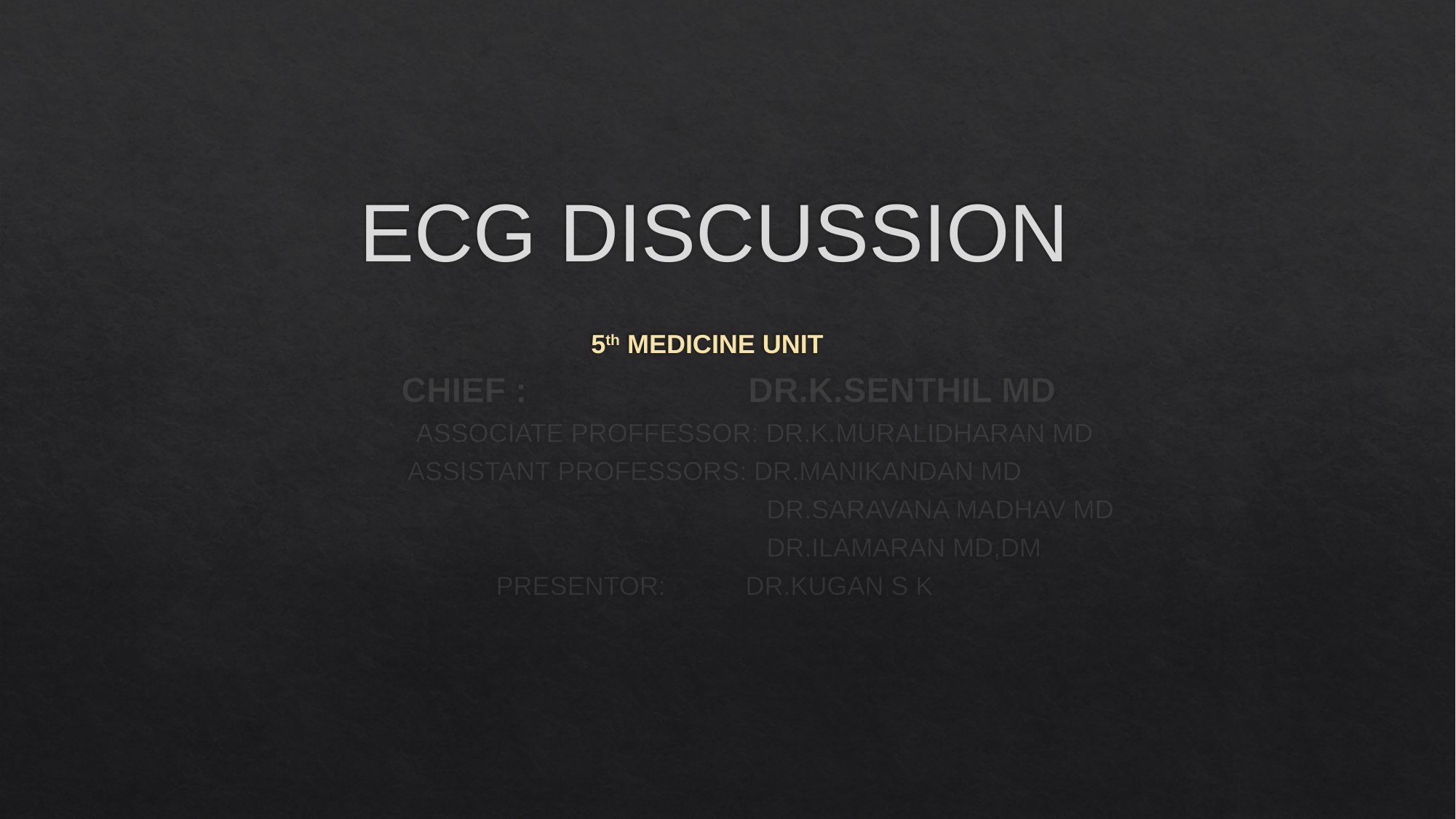

# ECG DISCUSSION
5th MEDICINE UNIT
   CHIEF :                       DR.K.SENTHIL MD
           ASSOCIATE PROFFESSOR: DR.K.MURALIDHARAN MD
ASSISTANT PROFESSORS: DR.MANIKANDAN MD
                                                              DR.SARAVANA MADHAV MD
                                                    DR.ILAMARAN MD,DM
PRESENTOR:           DR.KUGAN S K